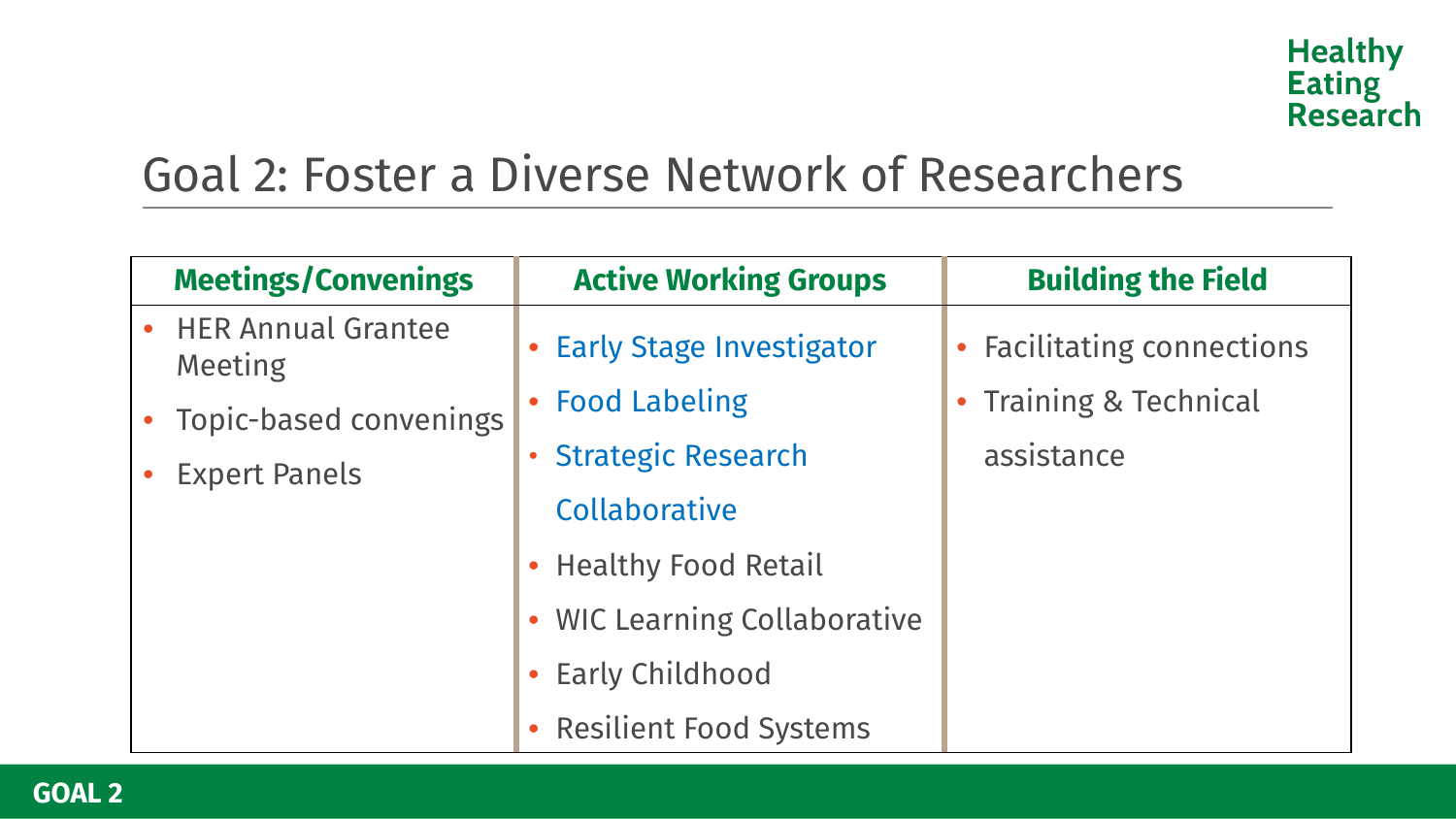

# Goal 2: Foster a Diverse Network of Researchers
| Meetings/Convenings | Active Working Groups | Building the Field |
| --- | --- | --- |
| HER Annual Grantee Meeting Topic-based convenings Expert Panels | Early Stage Investigator Food Labeling Strategic Research Collaborative Healthy Food Retail WIC Learning Collaborative Early Childhood Resilient Food Systems | Facilitating connections Training & Technical assistance |
GOAL 2